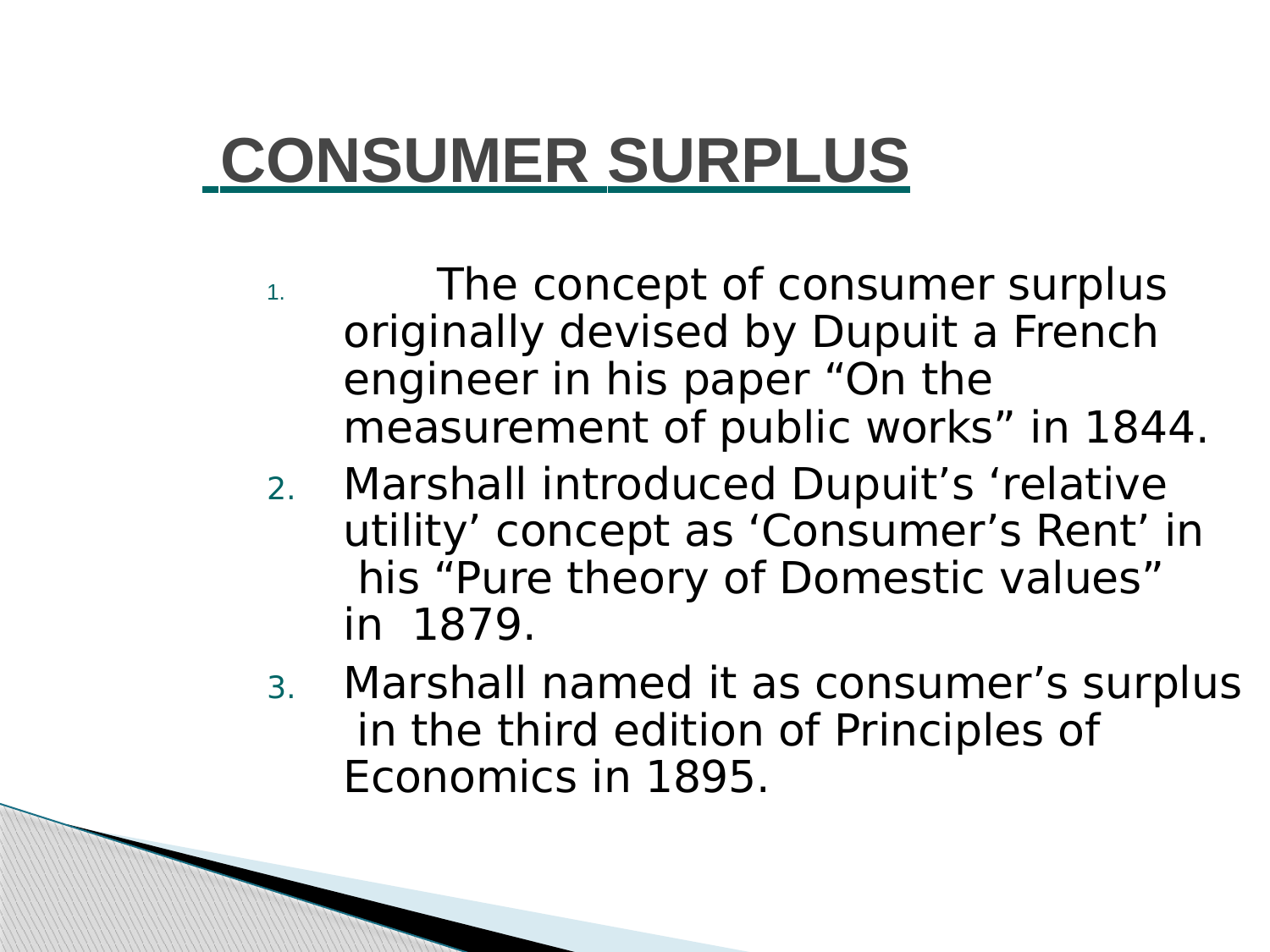

# CONSUMER SURPLUS
	The concept of consumer surplus  originally devised by Dupuit a French  engineer in his paper “On the  measurement of public works” in 1844.
Marshall introduced Dupuit’s ‘relative  utility’ concept as ‘Consumer’s Rent’ in  his “Pure theory of Domestic values” in  1879.
Marshall named it as consumer’s surplus  in the third edition of Principles of  Economics in 1895.